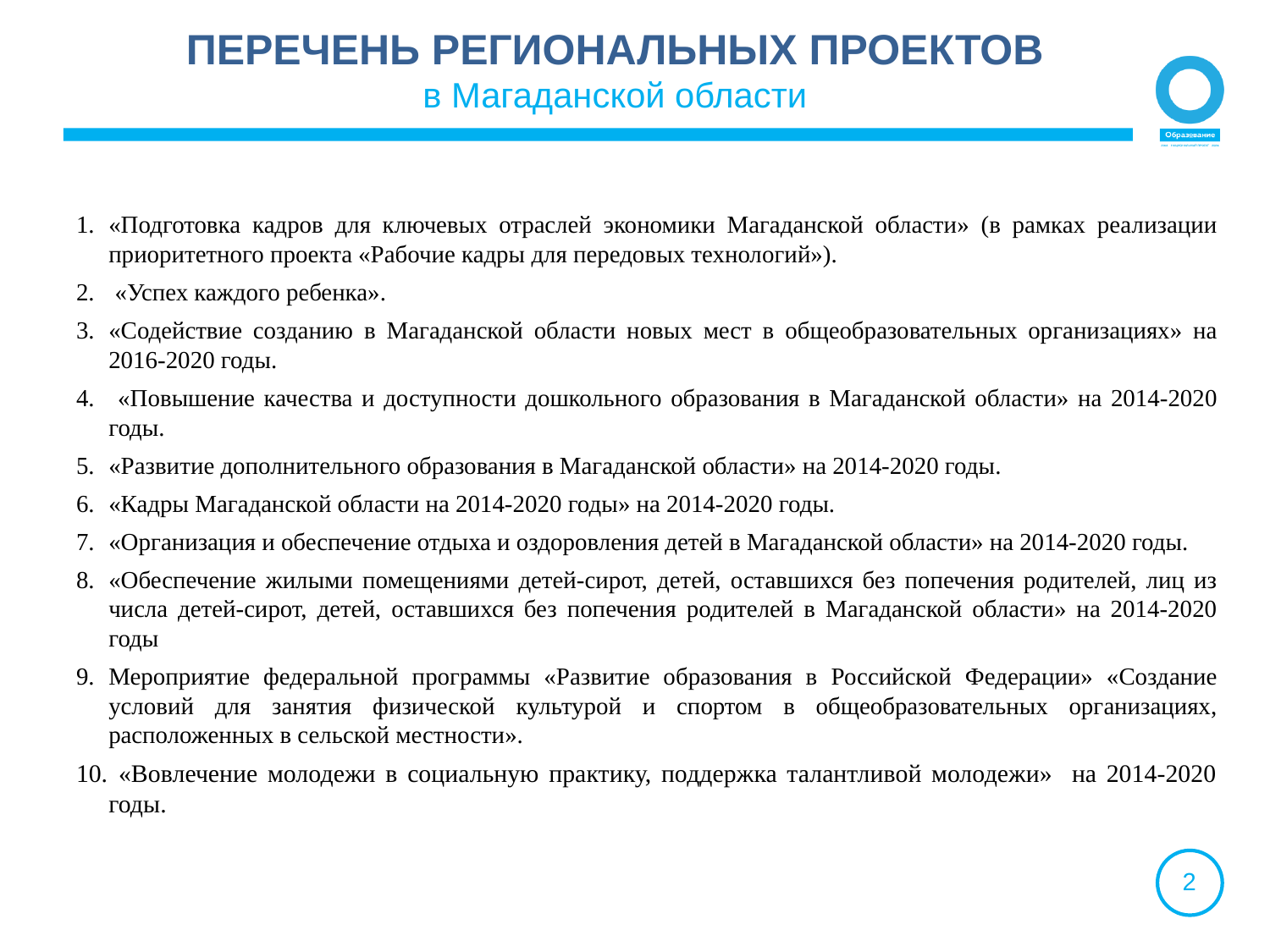

ПЕРЕЧЕНЬ РЕГИОНАЛЬНЫХ ПРОЕКТОВ
в Магаданской области
«Подготовка кадров для ключевых отраслей экономики Магаданской области» (в рамках реализации приоритетного проекта «Рабочие кадры для передовых технологий»).
 «Успех каждого ребенка».
«Содействие созданию в Магаданской области новых мест в общеобразовательных организациях» на 2016-2020 годы.
 «Повышение качества и доступности дошкольного образования в Магаданской области» на 2014-2020 годы.
«Развитие дополнительного образования в Магаданской области» на 2014-2020 годы.
«Кадры Магаданской области на 2014-2020 годы» на 2014-2020 годы.
«Организация и обеспечение отдыха и оздоровления детей в Магаданской области» на 2014-2020 годы.
«Обеспечение жилыми помещениями детей-сирот, детей, оставшихся без попечения родителей, лиц из числа детей-сирот, детей, оставшихся без попечения родителей в Магаданской области» на 2014-2020 годы
Мероприятие федеральной программы «Развитие образования в Российской Федерации» «Создание условий для занятия физической культурой и спортом в общеобразовательных организациях, расположенных в сельской местности».
 «Вовлечение молодежи в социальную практику, поддержка талантливой молодежи»  на 2014-2020 годы.